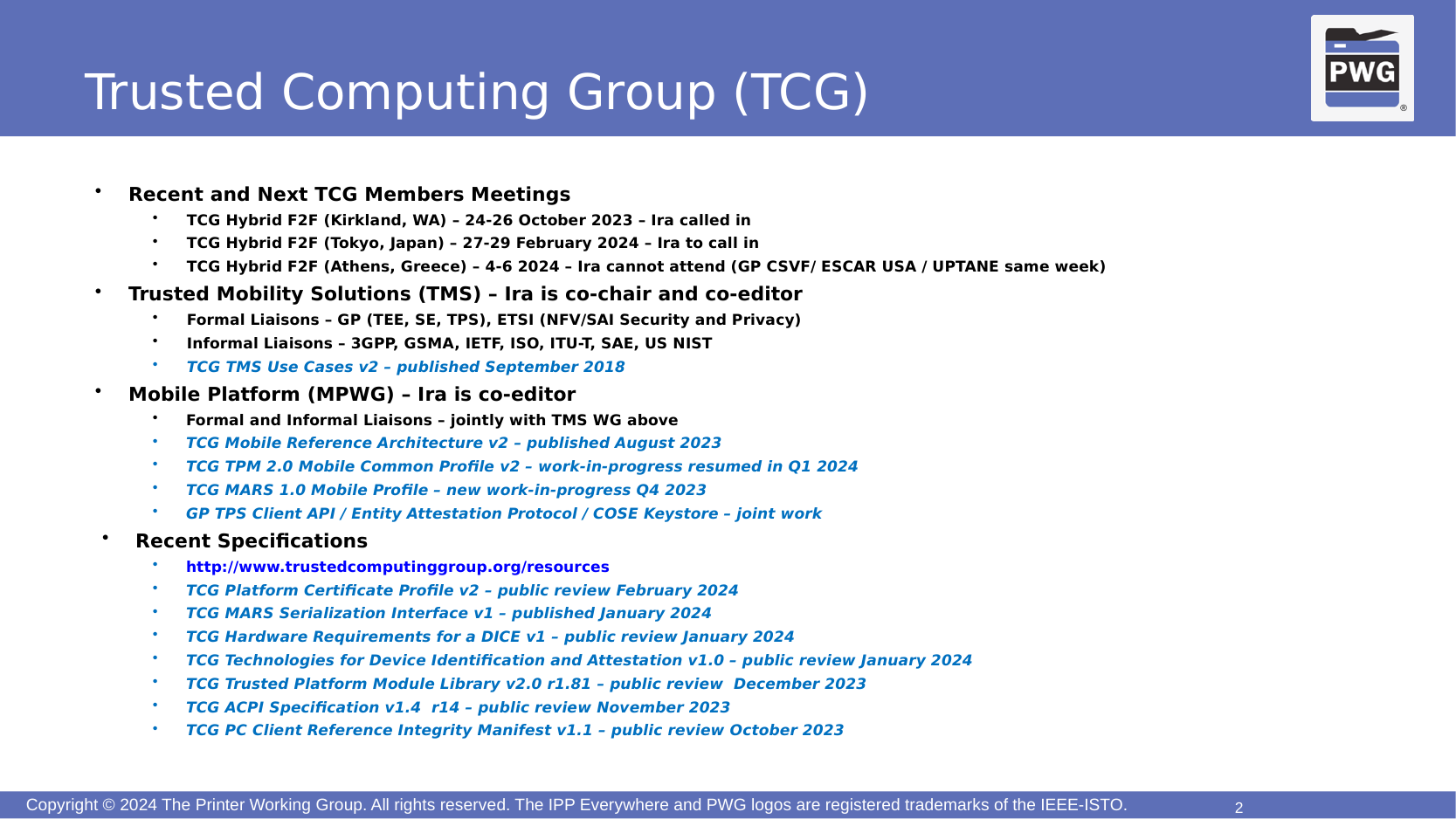

# Trusted Computing Group (TCG)
Recent and Next TCG Members Meetings
TCG Hybrid F2F (Kirkland, WA) – 24-26 October 2023 – Ira called in
TCG Hybrid F2F (Tokyo, Japan) – 27-29 February 2024 – Ira to call in
TCG Hybrid F2F (Athens, Greece) – 4-6 2024 – Ira cannot attend (GP CSVF/ ESCAR USA / UPTANE same week)
Trusted Mobility Solutions (TMS) – Ira is co-chair and co-editor
Formal Liaisons – GP (TEE, SE, TPS), ETSI (NFV/SAI Security and Privacy)
Informal Liaisons – 3GPP, GSMA, IETF, ISO, ITU-T, SAE, US NIST
TCG TMS Use Cases v2 – published September 2018
Mobile Platform (MPWG) – Ira is co-editor
Formal and Informal Liaisons – jointly with TMS WG above
TCG Mobile Reference Architecture v2 – published August 2023
TCG TPM 2.0 Mobile Common Profile v2 – work-in-progress resumed in Q1 2024
TCG MARS 1.0 Mobile Profile – new work-in-progress Q4 2023
GP TPS Client API / Entity Attestation Protocol / COSE Keystore – joint work
Recent Specifications
http://www.trustedcomputinggroup.org/resources
TCG Platform Certificate Profile v2 – public review February 2024
TCG MARS Serialization Interface v1 – published January 2024
TCG Hardware Requirements for a DICE v1 – public review January 2024
TCG Technologies for Device Identification and Attestation v1.0 – public review January 2024
TCG Trusted Platform Module Library v2.0 r1.81 – public review  December 2023
TCG ACPI Specification v1.4  r14 – public review November 2023
TCG PC Client Reference Integrity Manifest v1.1 – public review October 2023
2